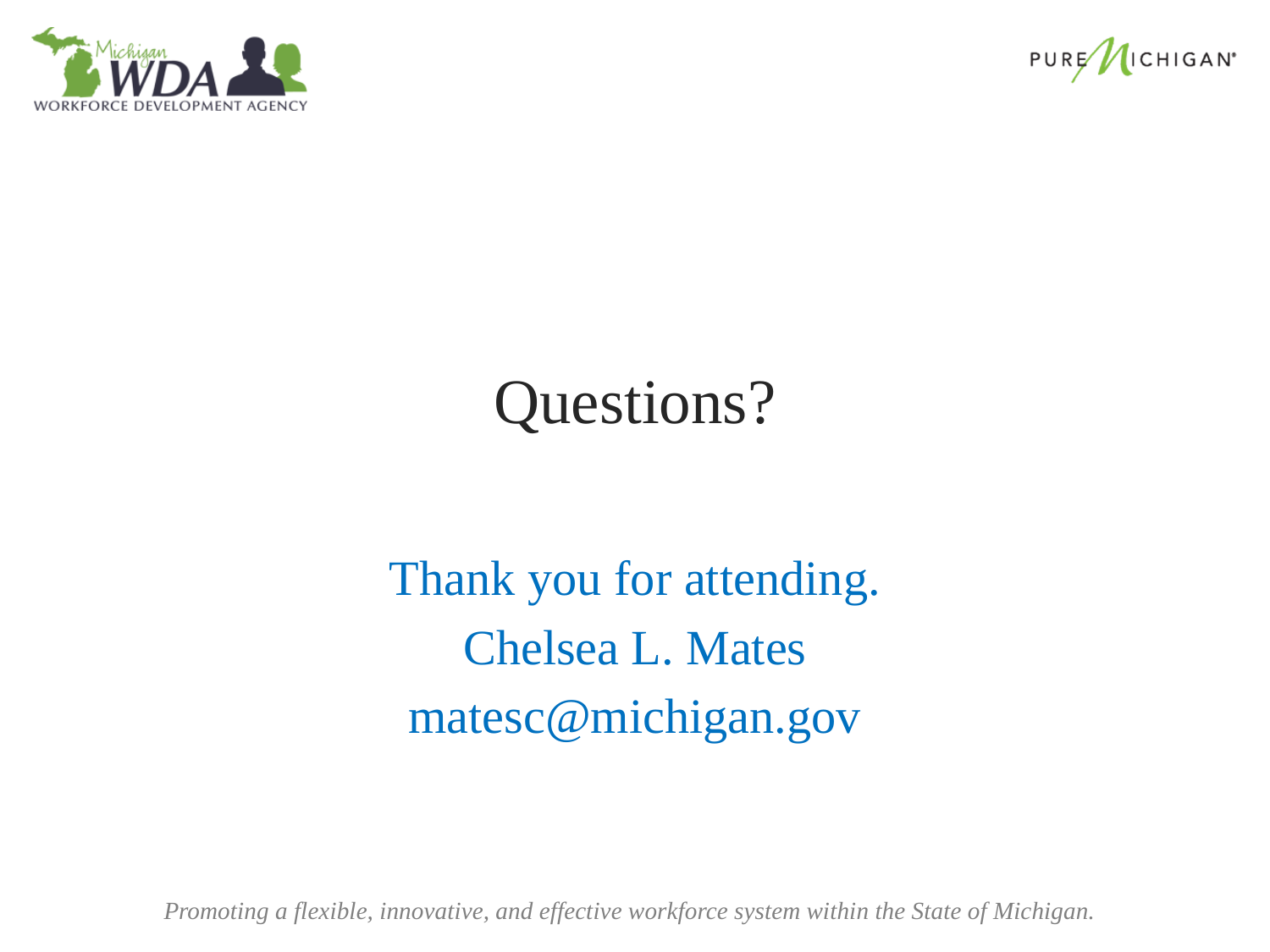

# Questions?
Thank you for attending.
Chelsea L. Mates
matesc@michigan.gov